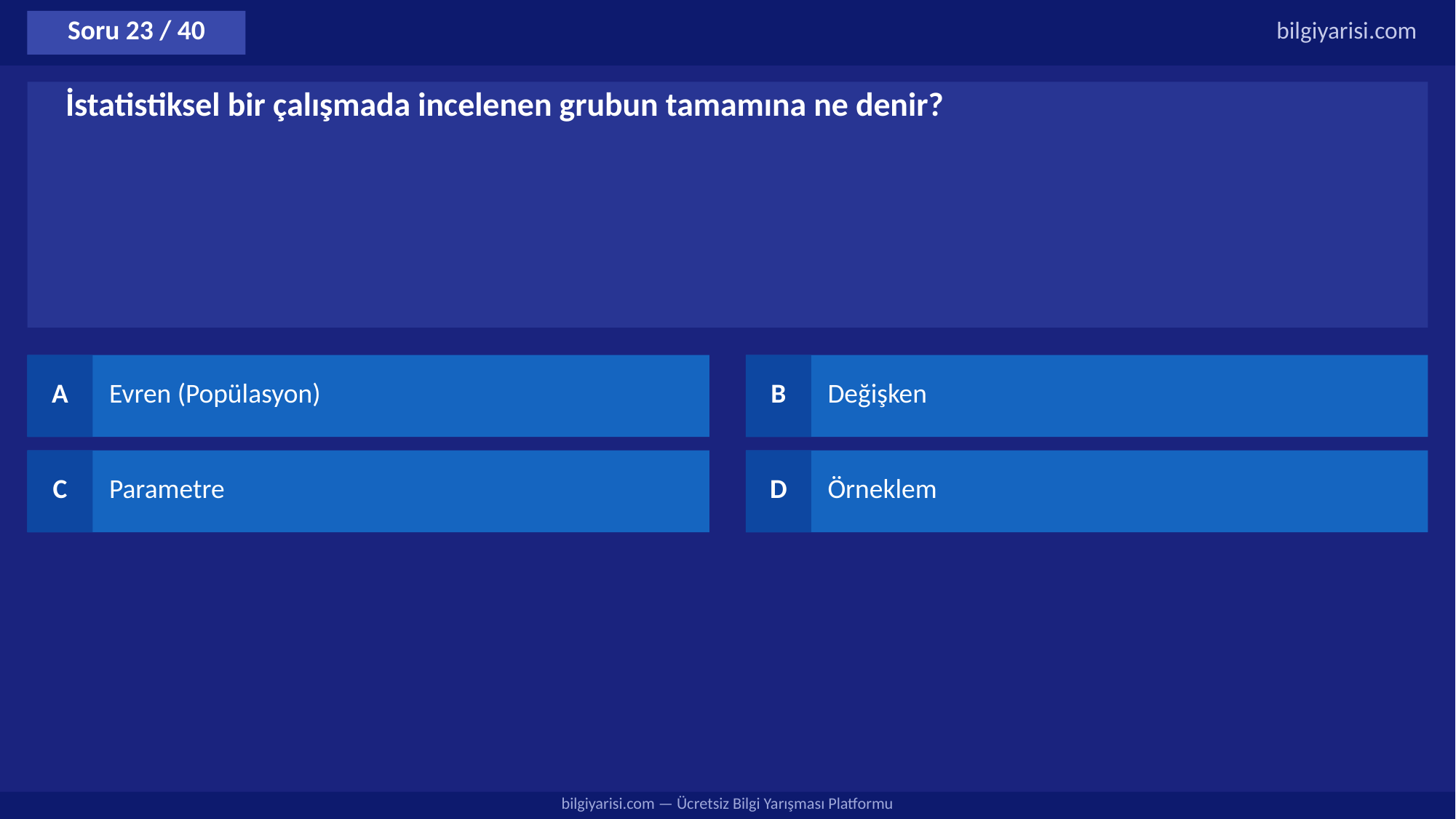

Soru 23 / 40
bilgiyarisi.com

İstatistiksel bir çalışmada incelenen grubun tamamına ne denir?

A
Evren (Popülasyon)

B
Değişken

C
Parametre

D
Örneklem
bilgiyarisi.com — Ücretsiz Bilgi Yarışması Platformu